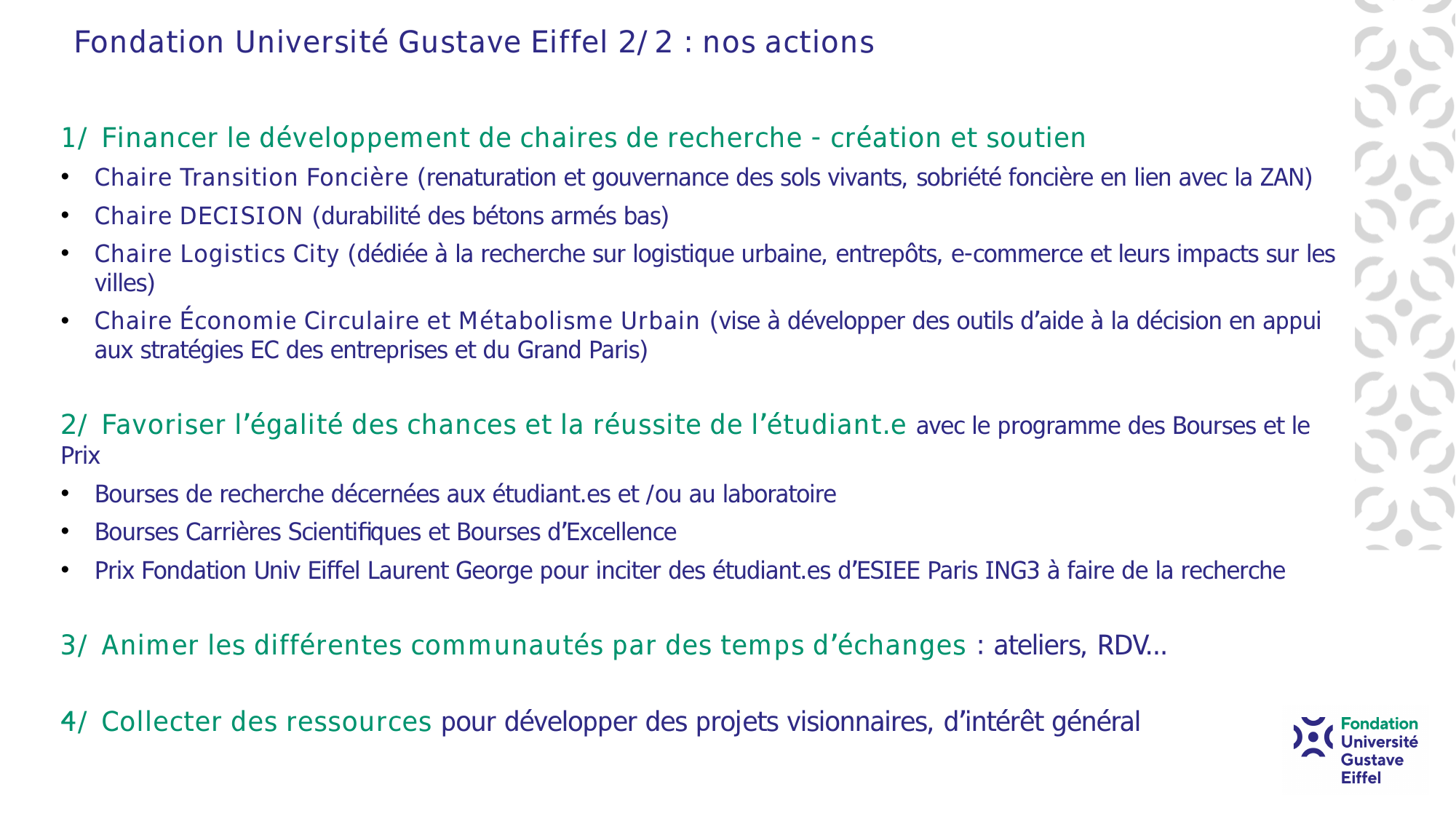

Fondation Université Gustave Eiffel 2/2 : nos actions
1/ Financer le développement de chaires de recherche - création et soutien
Chaire Transition Foncière (renaturation et gouvernance des sols vivants, sobriété foncière en lien avec la ZAN)
Chaire DECISION (durabilité des bétons armés bas)
Chaire Logistics City (dédiée à la recherche sur logistique urbaine, entrepôts, e-commerce et leurs impacts sur les villes)
Chaire Économie Circulaire et Métabolisme Urbain (vise à développer des outils d’aide à la décision en appui aux stratégies EC des entreprises et du Grand Paris)

2/ Favoriser l’égalité des chances et la réussite de l’étudiant.e avec le programme des Bourses et le Prix
Bourses de recherche décernées aux étudiant.es et /ou au laboratoire
Bourses Carrières Scientifiques et Bourses d’Excellence
Prix Fondation Univ Eiffel Laurent George pour inciter des étudiant.es d’ESIEE Paris ING3 à faire de la recherche

3/ Animer les différentes communautés par des temps d’échanges : ateliers, RDV…

4/ Collecter des ressources pour développer des projets visionnaires, d’intérêt général